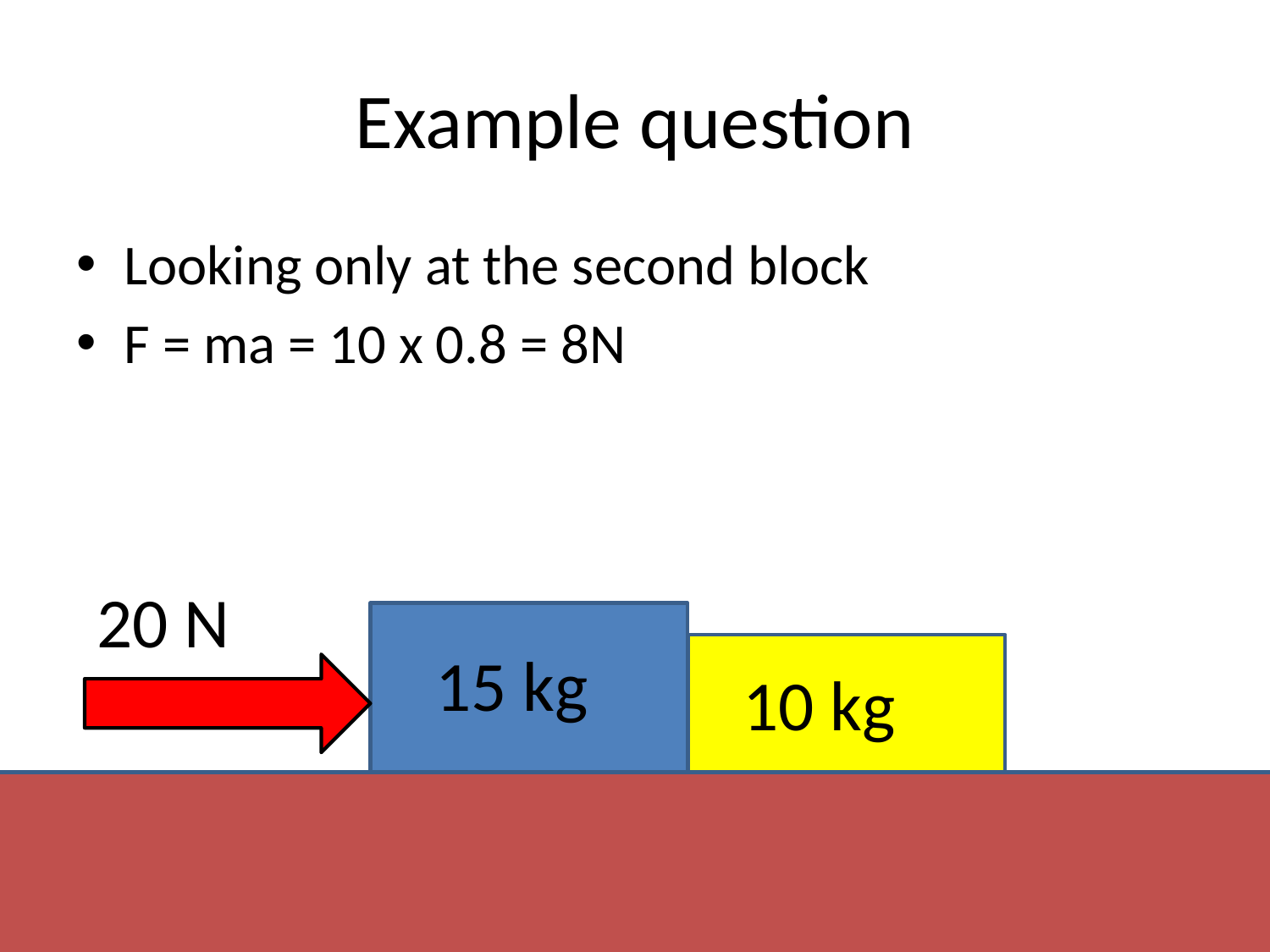

# Example question
Looking only at the second block
F = ma = 10 x 0.8 = 8N

20 N

15 kg

10 kg